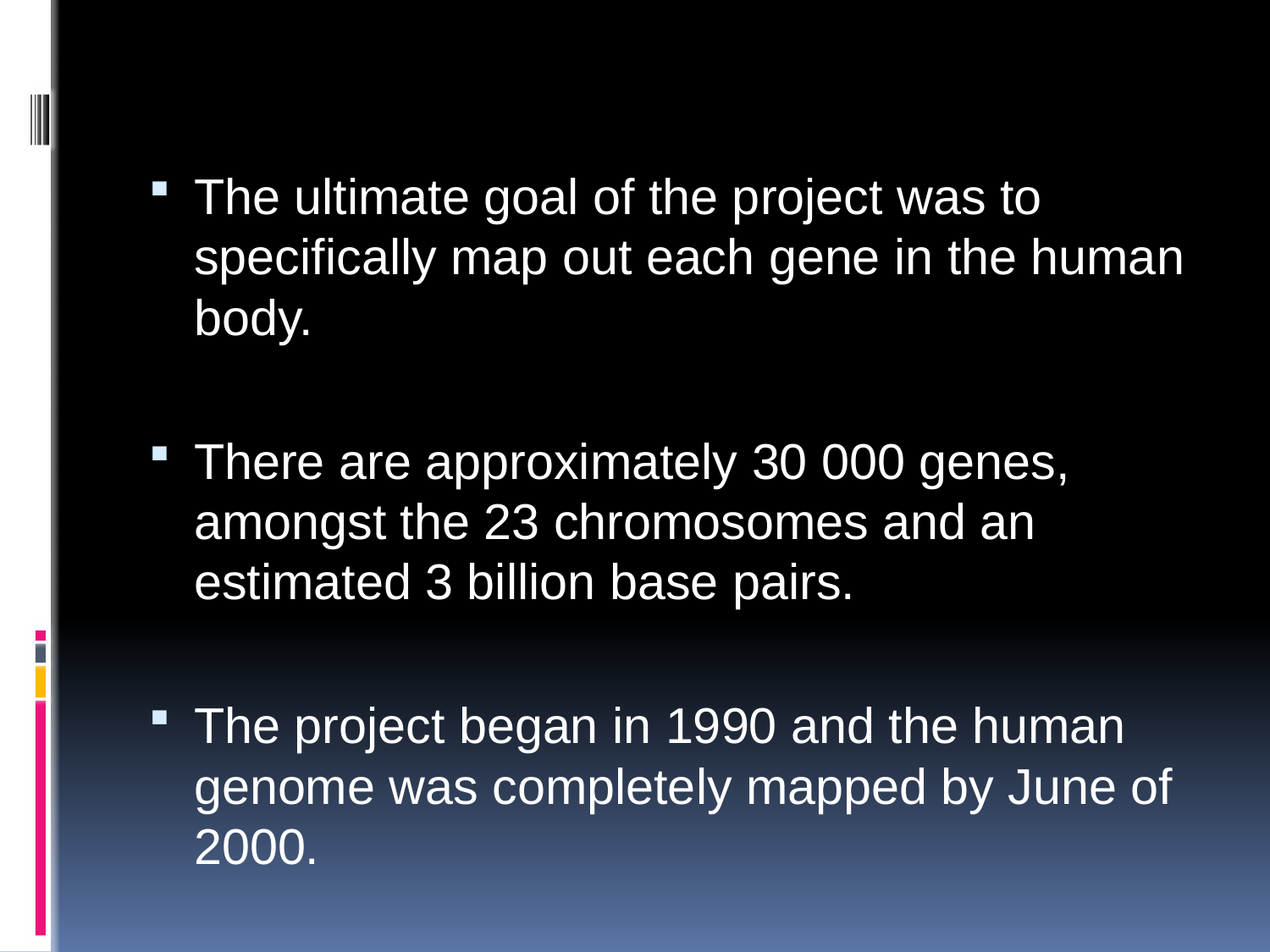

The ultimate goal of the project was to specifically map out each gene in the human body.

There are approximately 30 000 genes, amongst the 23 chromosomes and an estimated 3 billion base pairs.

The project began in 1990 and the human genome was completely mapped by June of 2000.